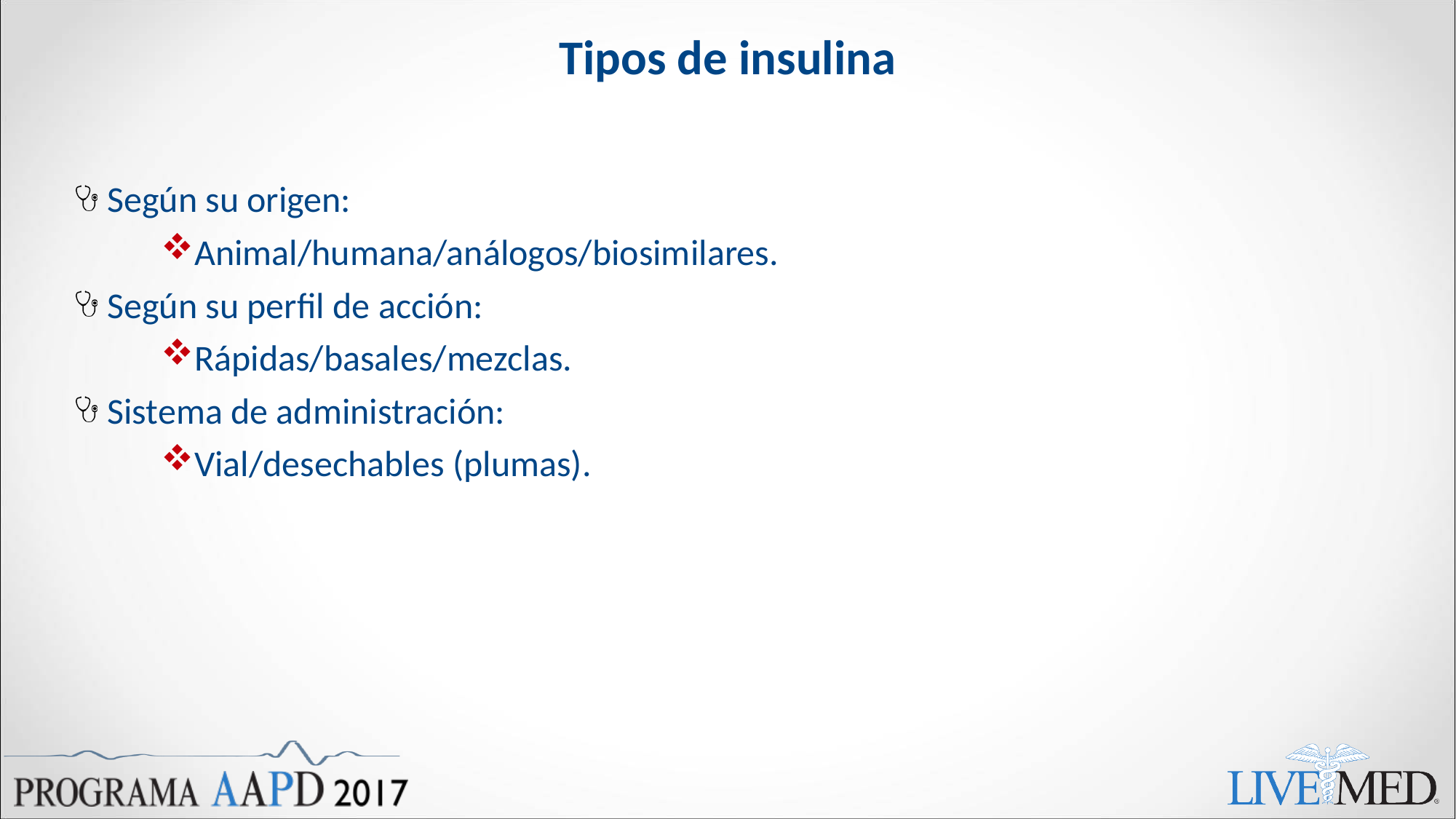

# Tipos de insulina
Según su origen:
Animal/humana/análogos/biosimilares.
Según su perfil de acción:
Rápidas/basales/mezclas.
Sistema de administración:
Vial/desechables (plumas).